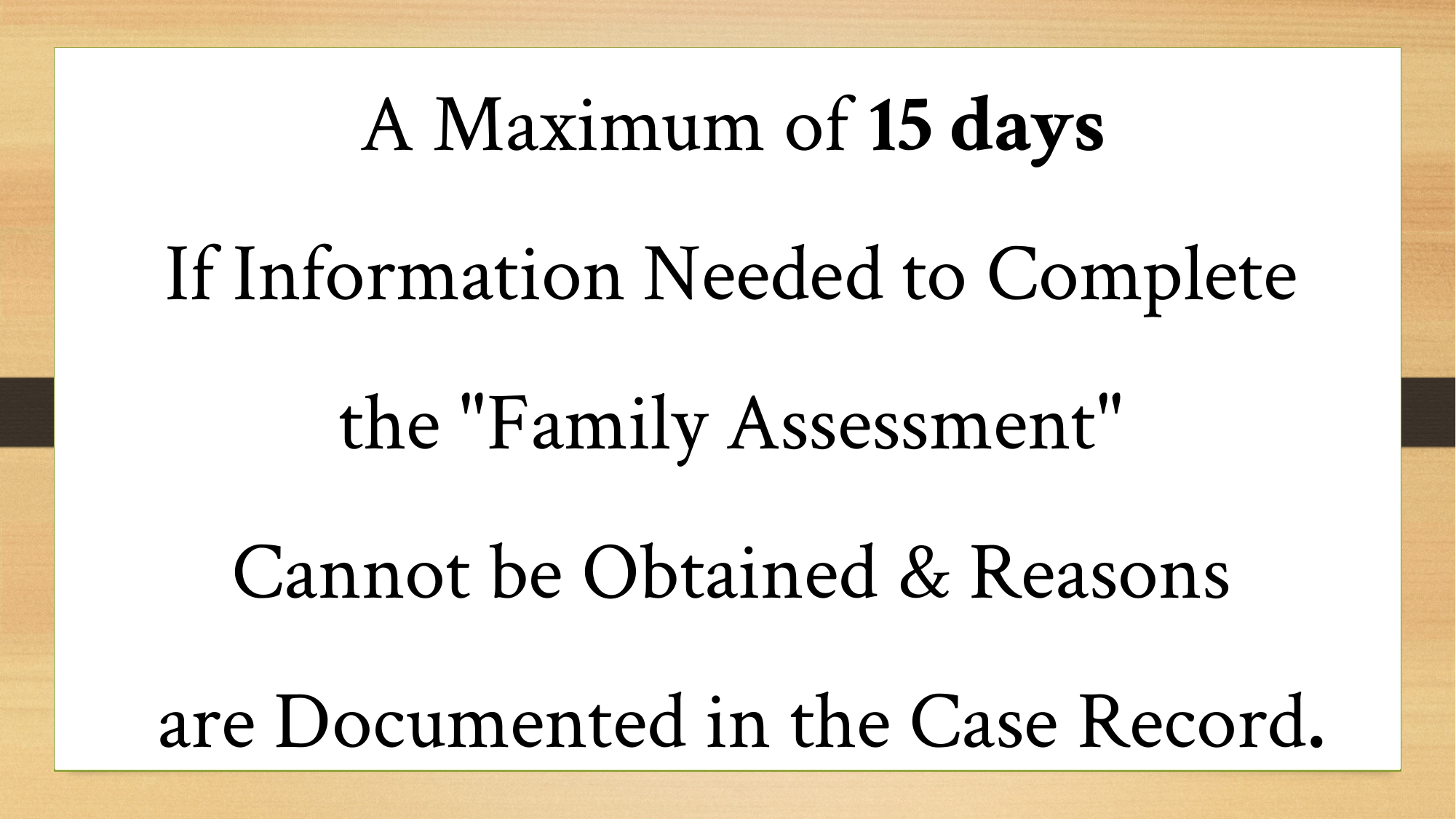

The Strengths & Needs Assessment is Completed as a part of the
Family Assessment
Within 45 Days
of a Screened-in Report
A Maximum of 15 days
If Information Needed to Complete
the "Family Assessment"
Cannot be Obtained & Reasons
are Documented in the Case Record.
BONUS 30 Points
When & For How
Long Can This
Time Frame
Be Extended????
The Strengths & Needs Assessment is part of the Family Assessment.
When must the Family Assessment be completed?

Question 1

Open Ended
(40 Points)